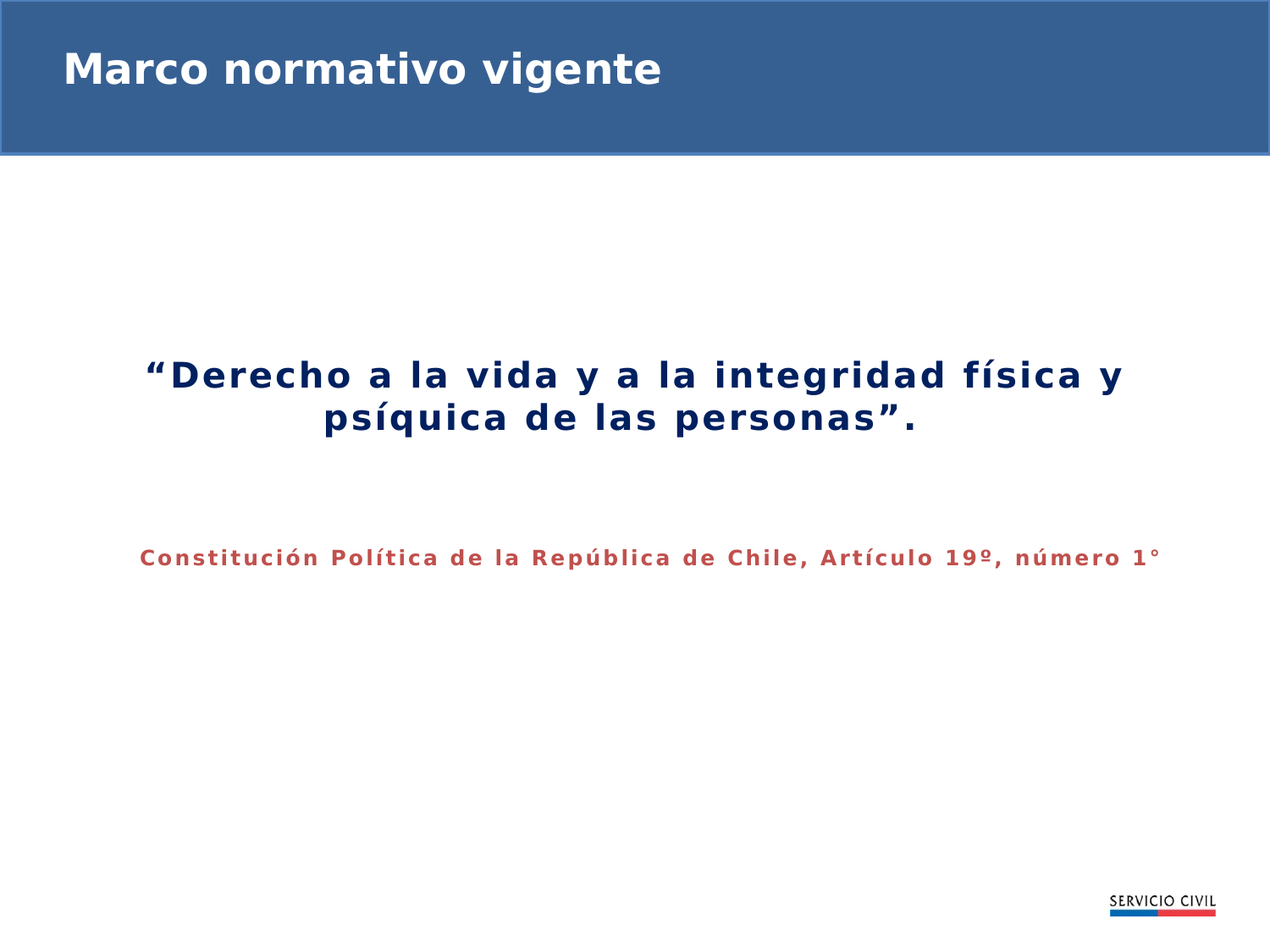

Marco normativo vigente
“Derecho a la vida y a la integridad física y psíquica de las personas”.

Constitución Política de la República de Chile, Artículo 19º, número 1°